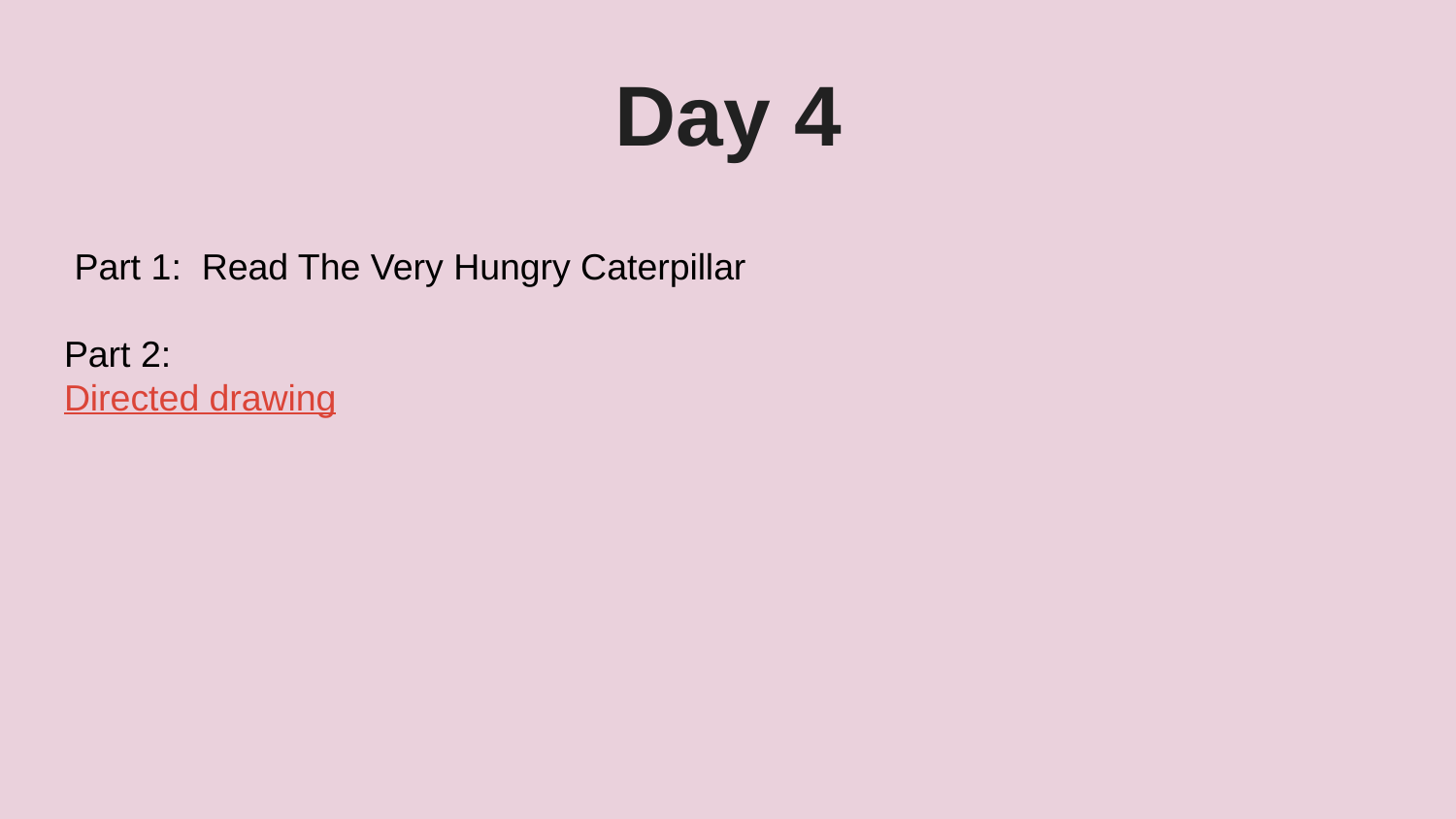

# Day 4

 Part 1:  Read The Very Hungry Caterpillar

Part 2:
Directed drawing